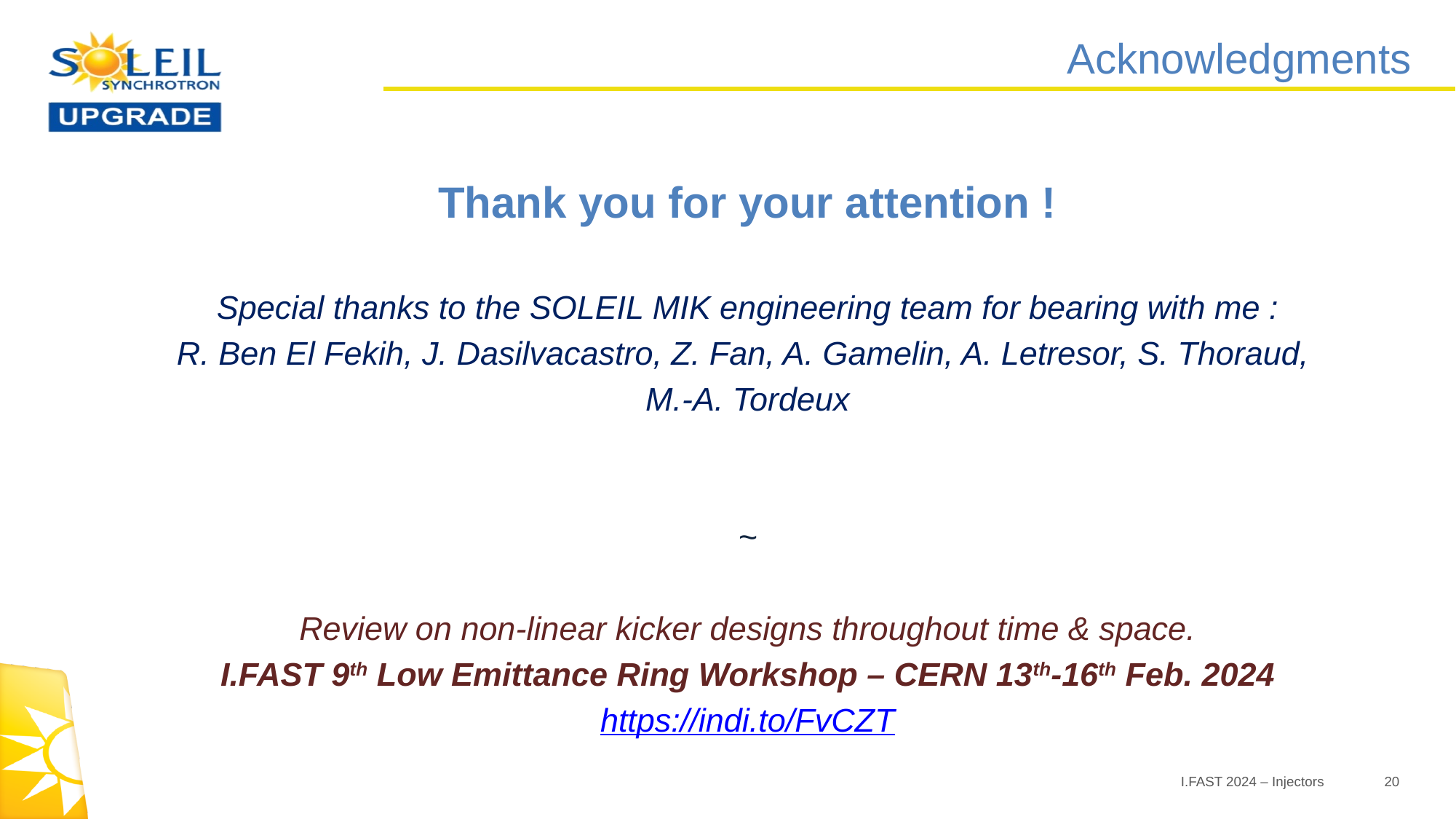

# Acknowledgments
Thank you for your attention !

Special thanks to the SOLEIL MIK engineering team for bearing with me :
R. Ben El Fekih, J. Dasilvacastro, Z. Fan, A. Gamelin, A. Letresor, S. Thoraud,
M.-A. Tordeux

~

Review on non-linear kicker designs throughout time & space.
I.FAST 9th Low Emittance Ring Workshop – CERN 13th-16th Feb. 2024
https://indi.to/FvCZT